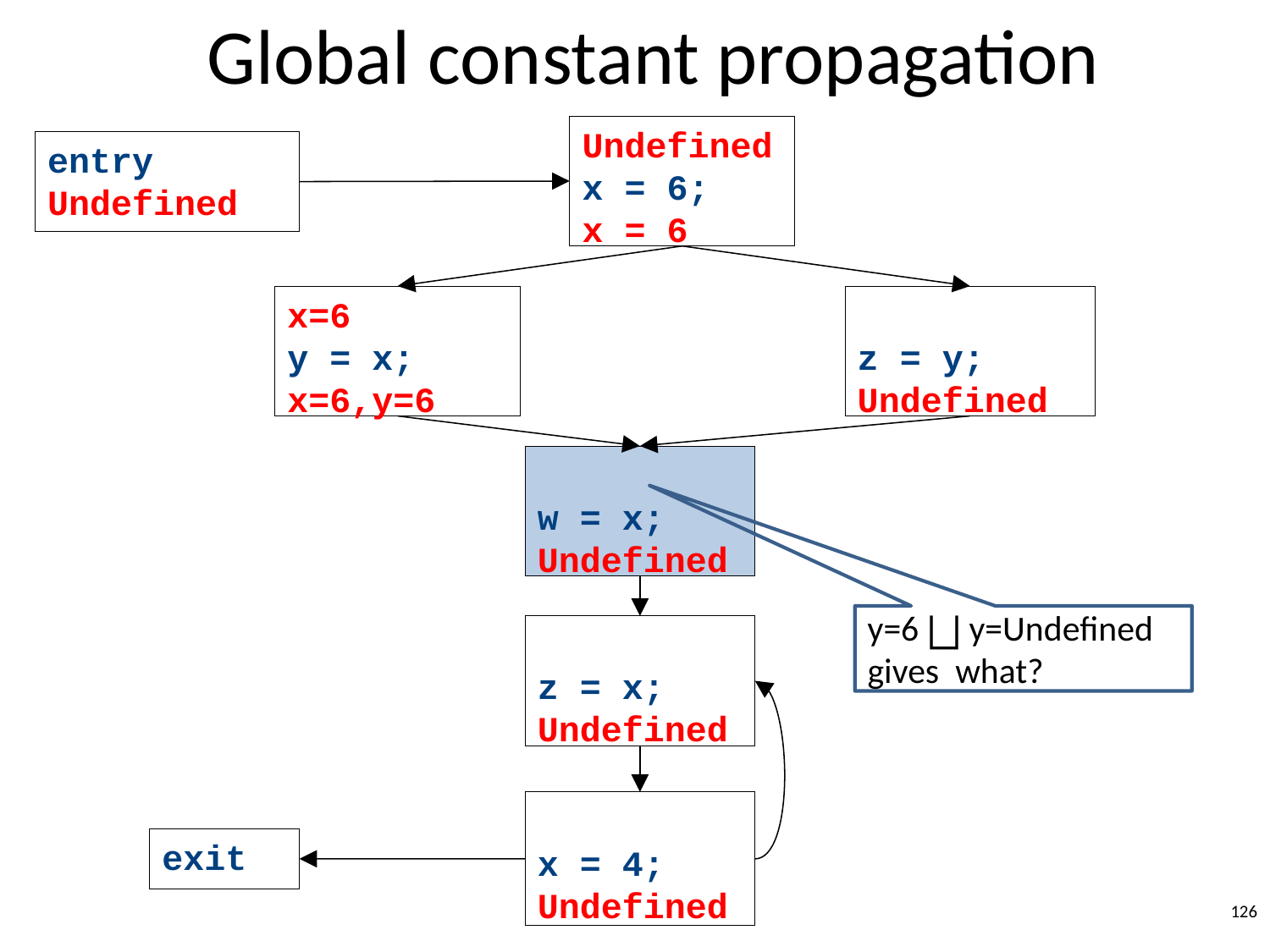

# Global constant propagation
Undefined
x = 6;
x = 6
entry
Undefined
x=6
y = x;
x=6,y=6

z = y;
Undefined

w = x;
Undefined
y=6 ⨆ y=Undefined gives  what?

z = x;
Undefined
x = 4;
Undefined
exit
126